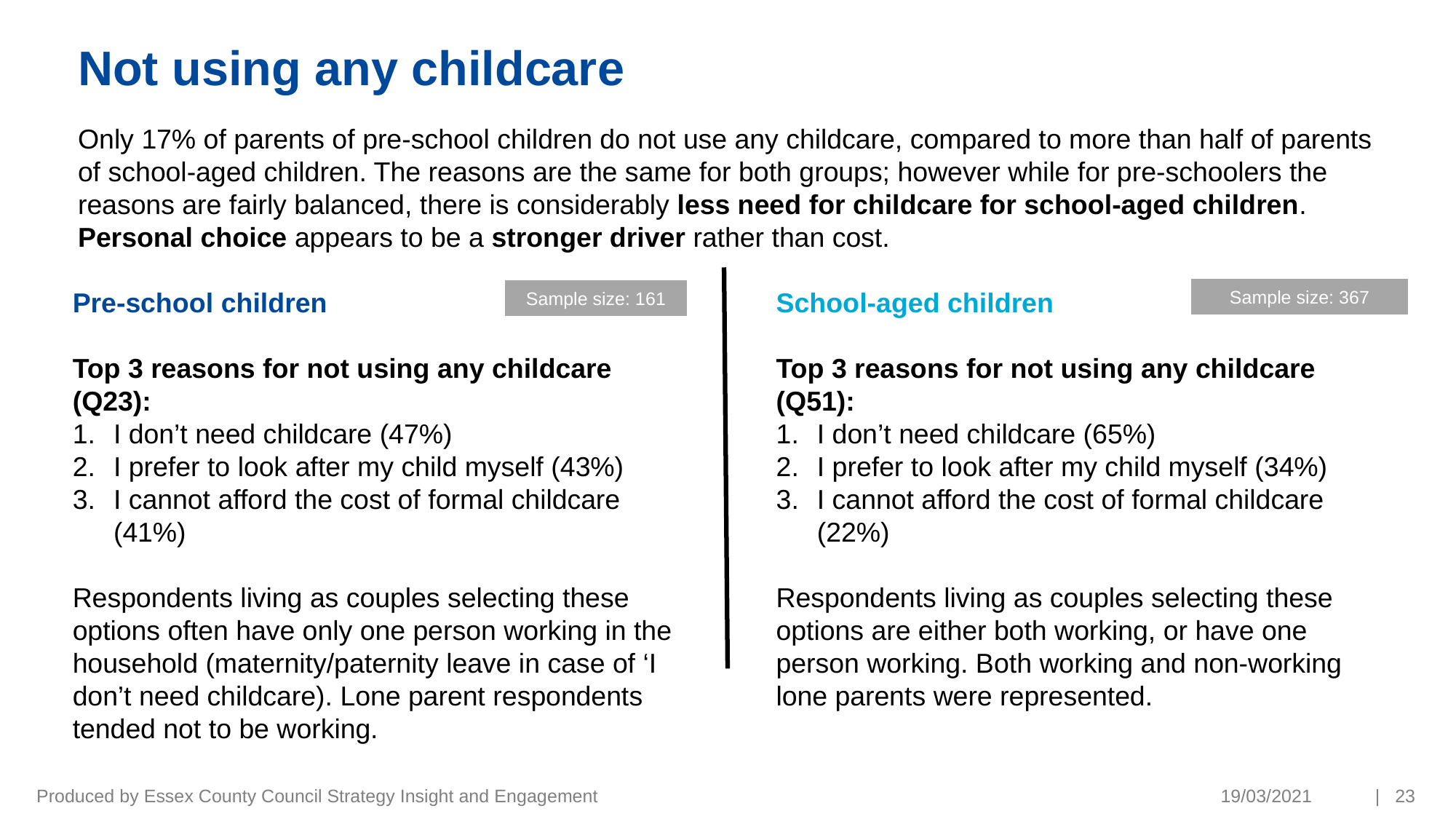

# Not using any childcare
Only 17% of parents of pre-school children do not use any childcare, compared to more than half of parents of school-aged children. The reasons are the same for both groups; however while for pre-schoolers the reasons are fairly balanced, there is considerably less need for childcare for school-aged children. Personal choice appears to be a stronger driver rather than cost.

Pre-school children

Top 3 reasons for not using any childcare (Q23):
I don’t need childcare (47%)
I prefer to look after my child myself (43%)
I cannot afford the cost of formal childcare (41%)

Respondents living as couples selecting these options often have only one person working in the household (maternity/paternity leave in case of ‘I don’t need childcare). Lone parent respondents tended not to be working.
School-aged children

Top 3 reasons for not using any childcare (Q51):
I don’t need childcare (65%)
I prefer to look after my child myself (34%)
I cannot afford the cost of formal childcare (22%)

Respondents living as couples selecting these options are either both working, or have one person working. Both working and non-working lone parents were represented.

Sample size: 367
Sample size: 161
Produced by Essex County Council Strategy Insight and Engagement
19/03/2021
|   23